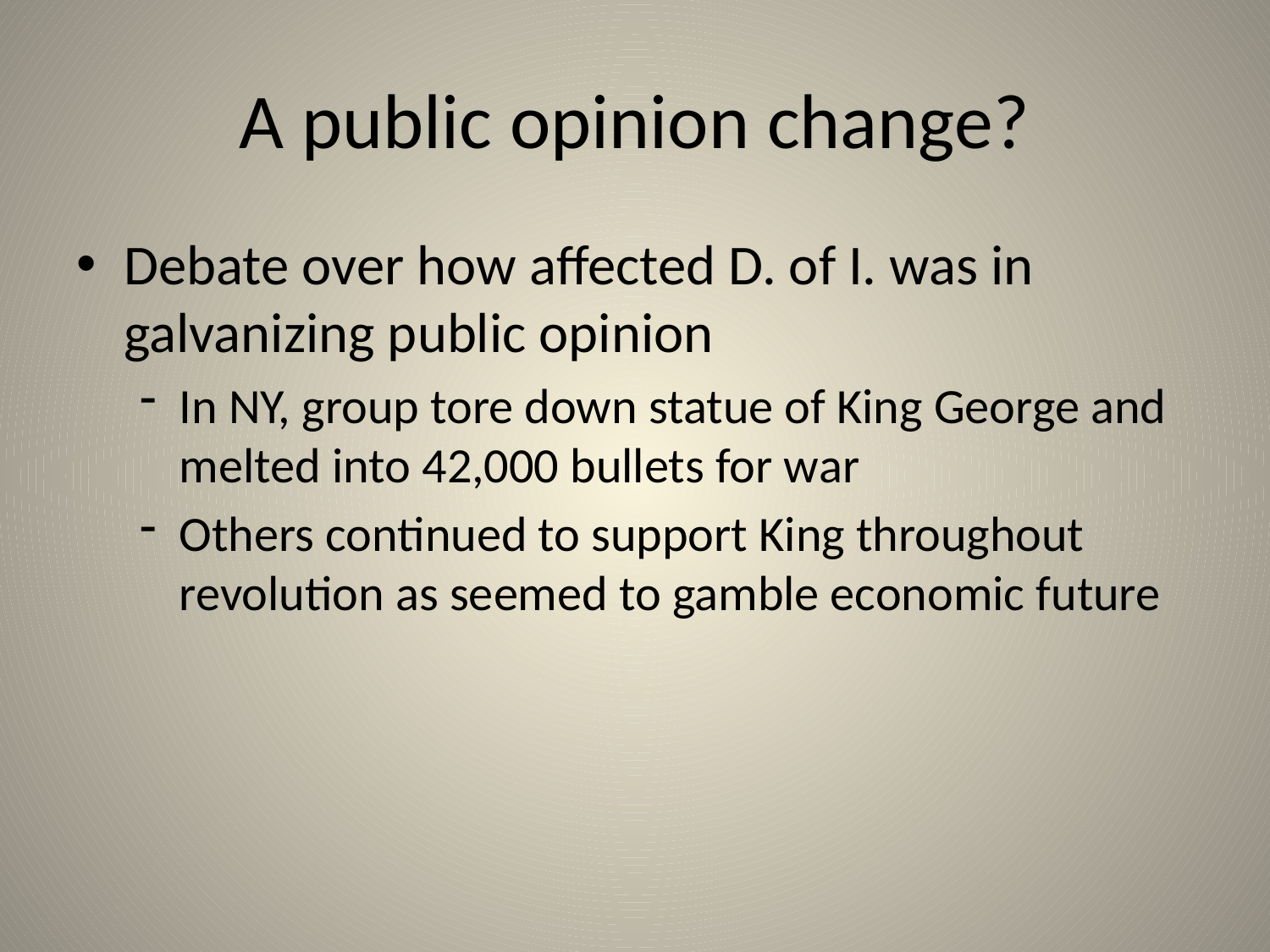

# A public opinion change?
Debate over how affected D. of I. was in galvanizing public opinion
In NY, group tore down statue of King George and melted into 42,000 bullets for war
Others continued to support King throughout revolution as seemed to gamble economic future